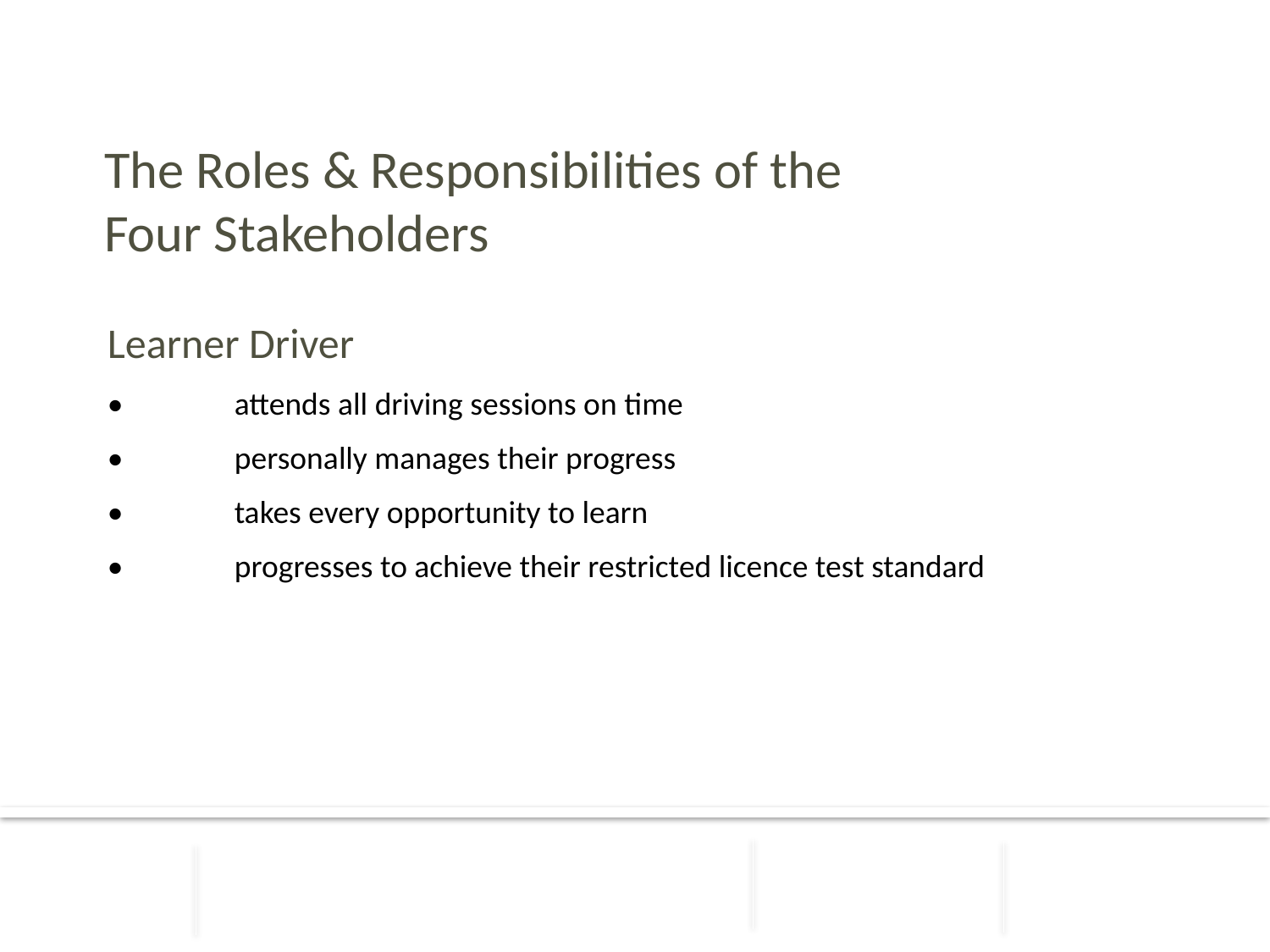

The Roles & Responsibilities of the
Four Stakeholders

Learner Driver
•	attends all driving sessions on time
•	personally manages their progress
• 	takes every opportunity to learn
• 	progresses to achieve their restricted licence test standard